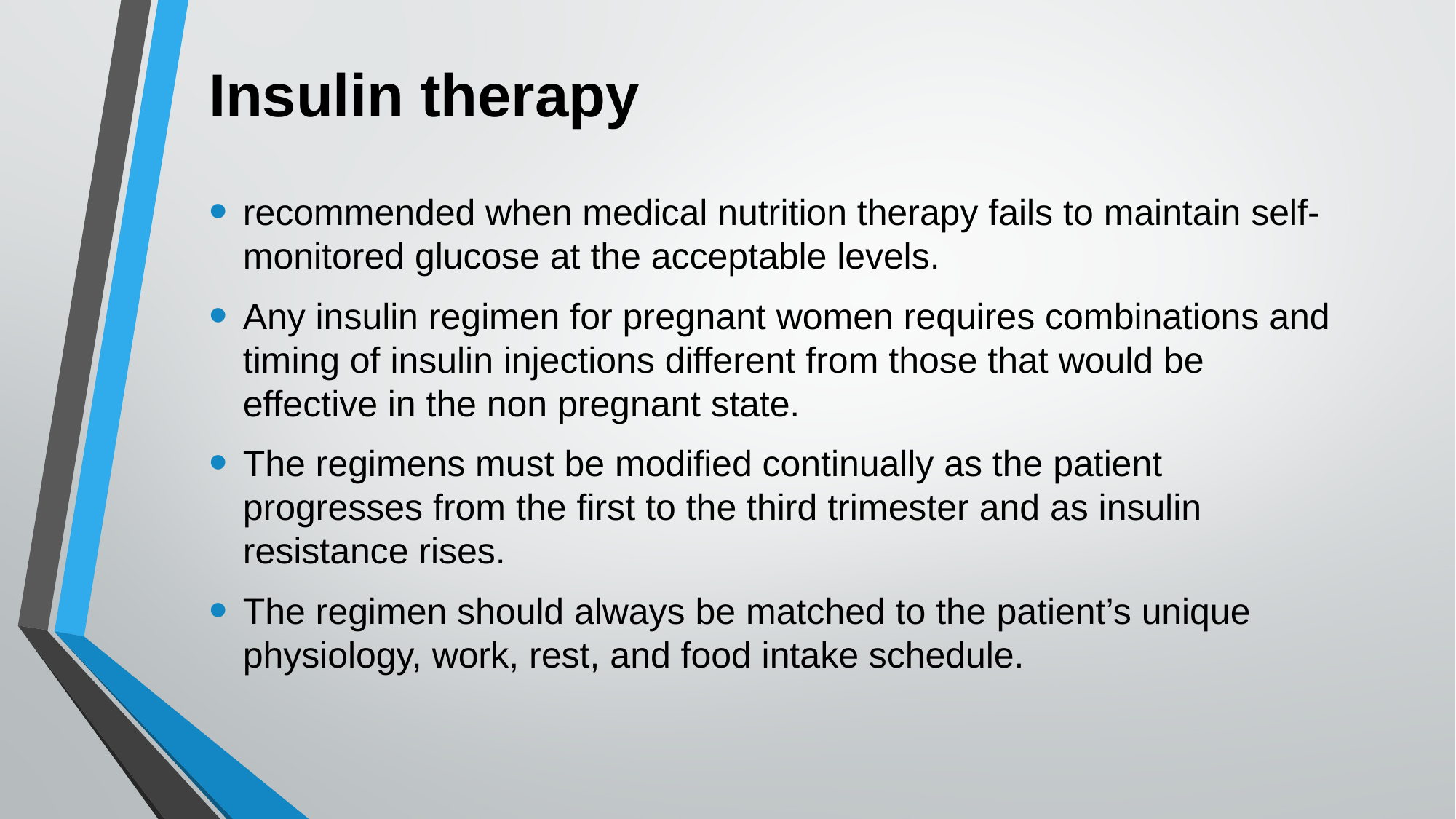

# Insulin therapy
recommended when medical nutrition therapy fails to maintain self-monitored glucose at the acceptable levels.
Any insulin regimen for pregnant women requires combinations and timing of insulin injections different from those that would be effective in the non pregnant state.
The regimens must be modified continually as the patient progresses from the first to the third trimester and as insulin resistance rises.
The regimen should always be matched to the patient’s unique physiology, work, rest, and food intake schedule.